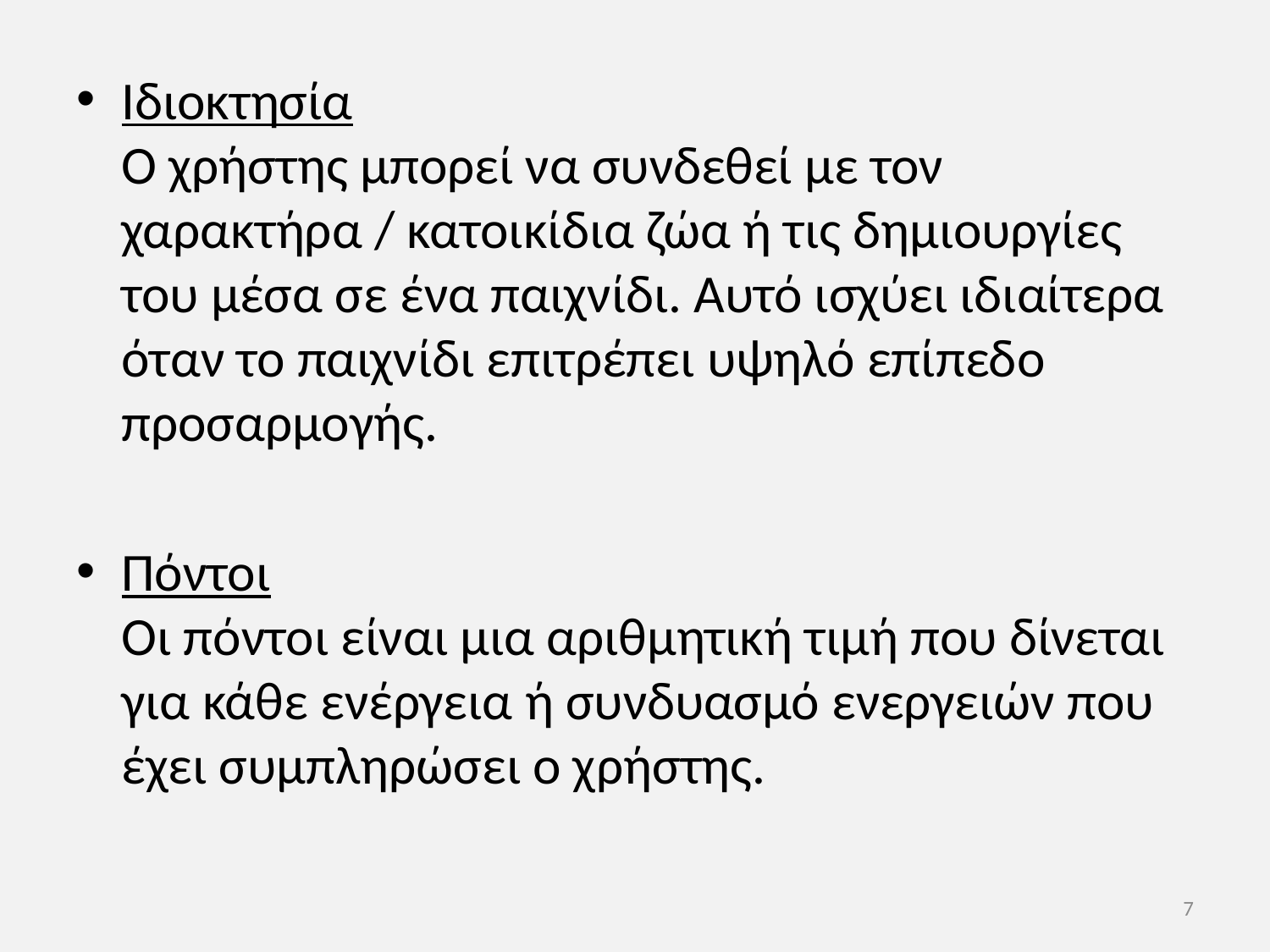

Ιδιοκτησία
Ο χρήστης μπορεί να συνδεθεί με τον χαρακτήρα / κατοικίδια ζώα ή τις δημιουργίες του μέσα σε ένα παιχνίδι. Αυτό ισχύει ιδιαίτερα όταν το παιχνίδι επιτρέπει υψηλό επίπεδο προσαρμογής.

Πόντοι
Οι πόντοι είναι μια αριθμητική τιμή που δίνεται για κάθε ενέργεια ή συνδυασμό ενεργειών που έχει συμπληρώσει ο χρήστης.

7